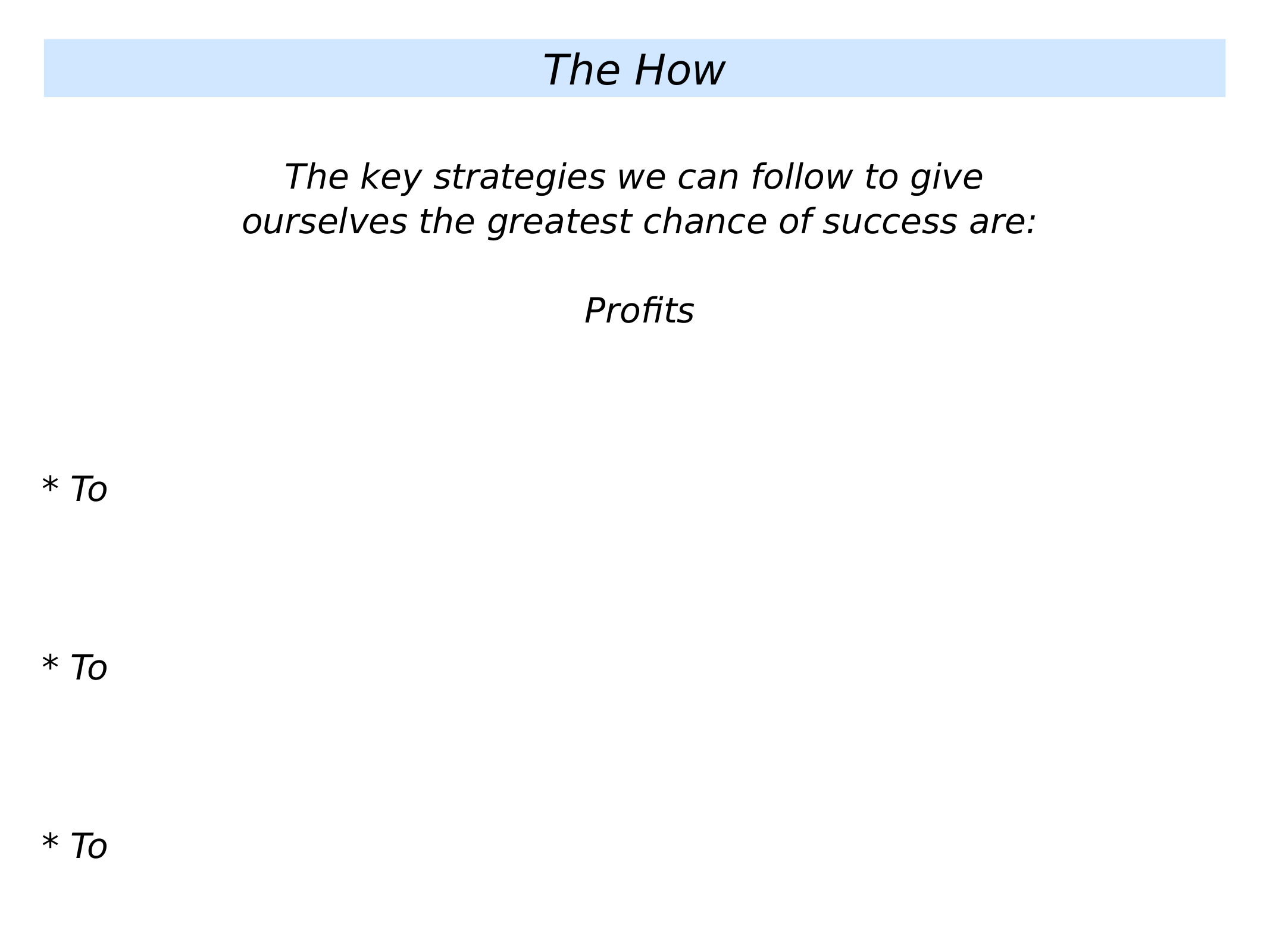

The How
The key strategies we can follow to give
ourselves the greatest chance of success are:

Profits

* To

* To

* To